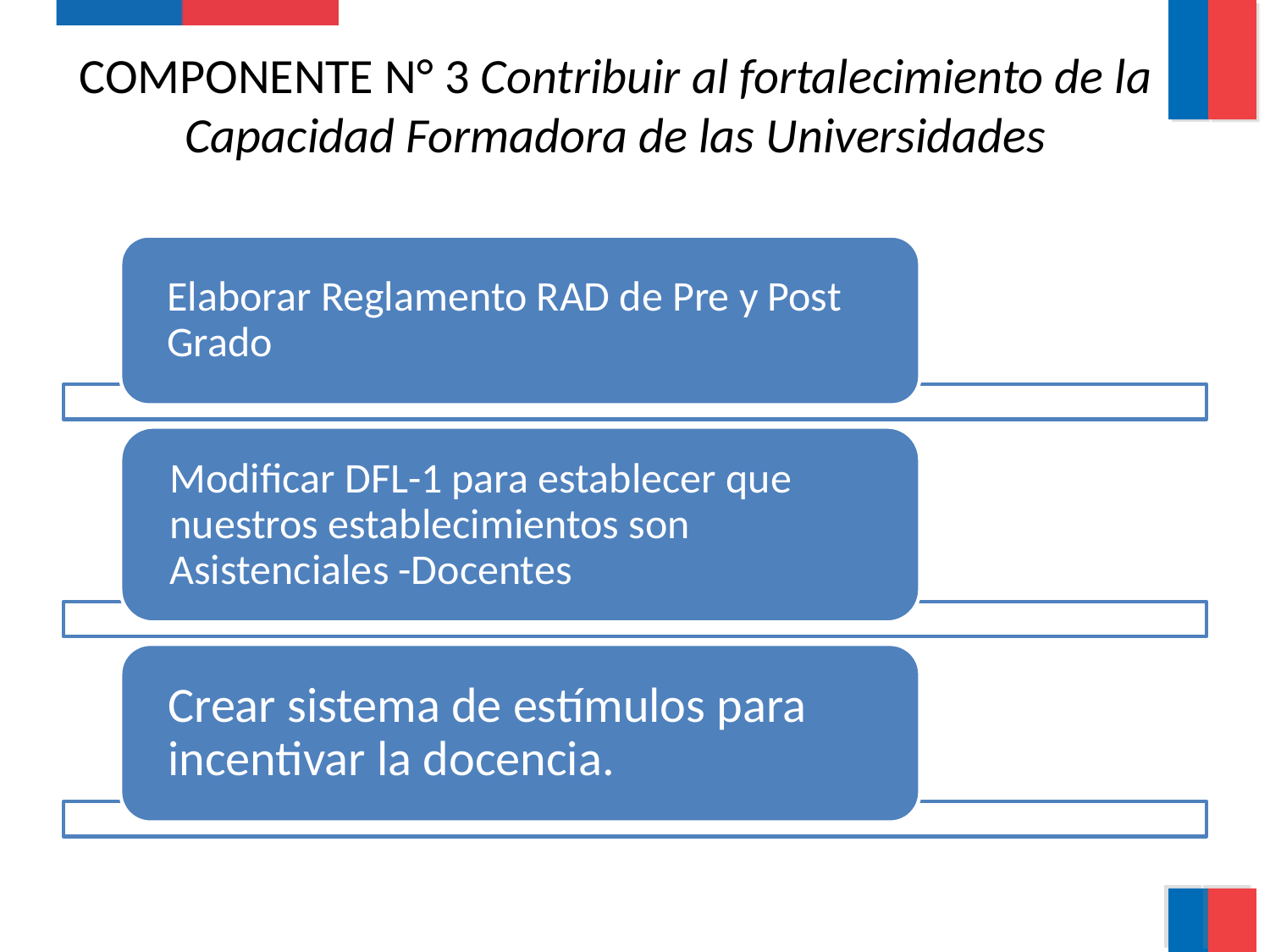

COMPONENTE N° 3 Contribuir al fortalecimiento de la Capacidad Formadora de las Universidades
Elaborar Reglamento RAD de Pre y Post Grado
Modificar DFL-1 para establecer que nuestros establecimientos son Asistenciales -Docentes
Crear sistema de estímulos para incentivar la docencia.